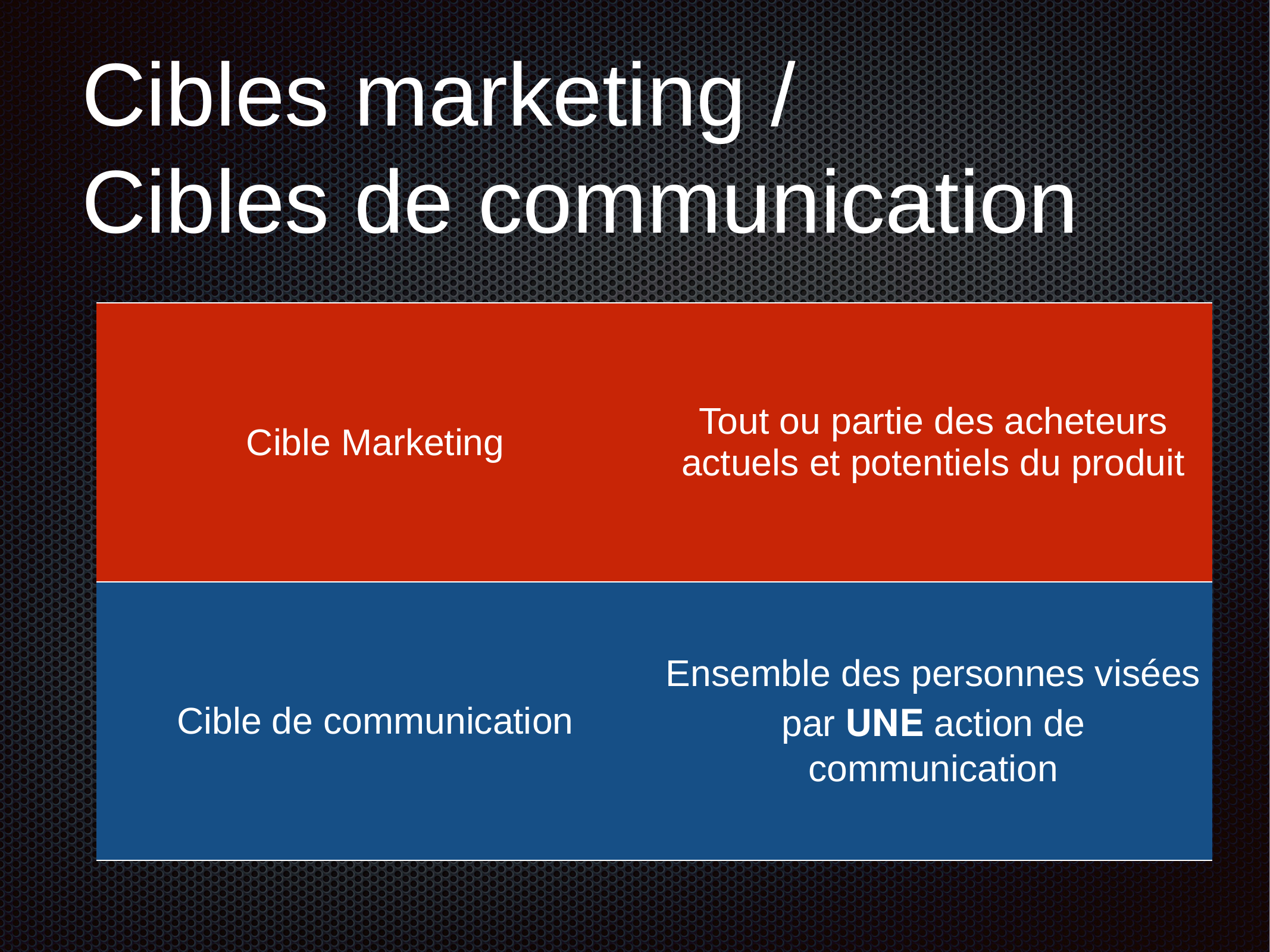

# Cibles marketing /
Cibles de communication
| Cible Marketing | Tout ou partie des acheteurs actuels et potentiels du produit |
| --- | --- |
| Cible de communication | Ensemble des personnes visées par UNE action de communication |